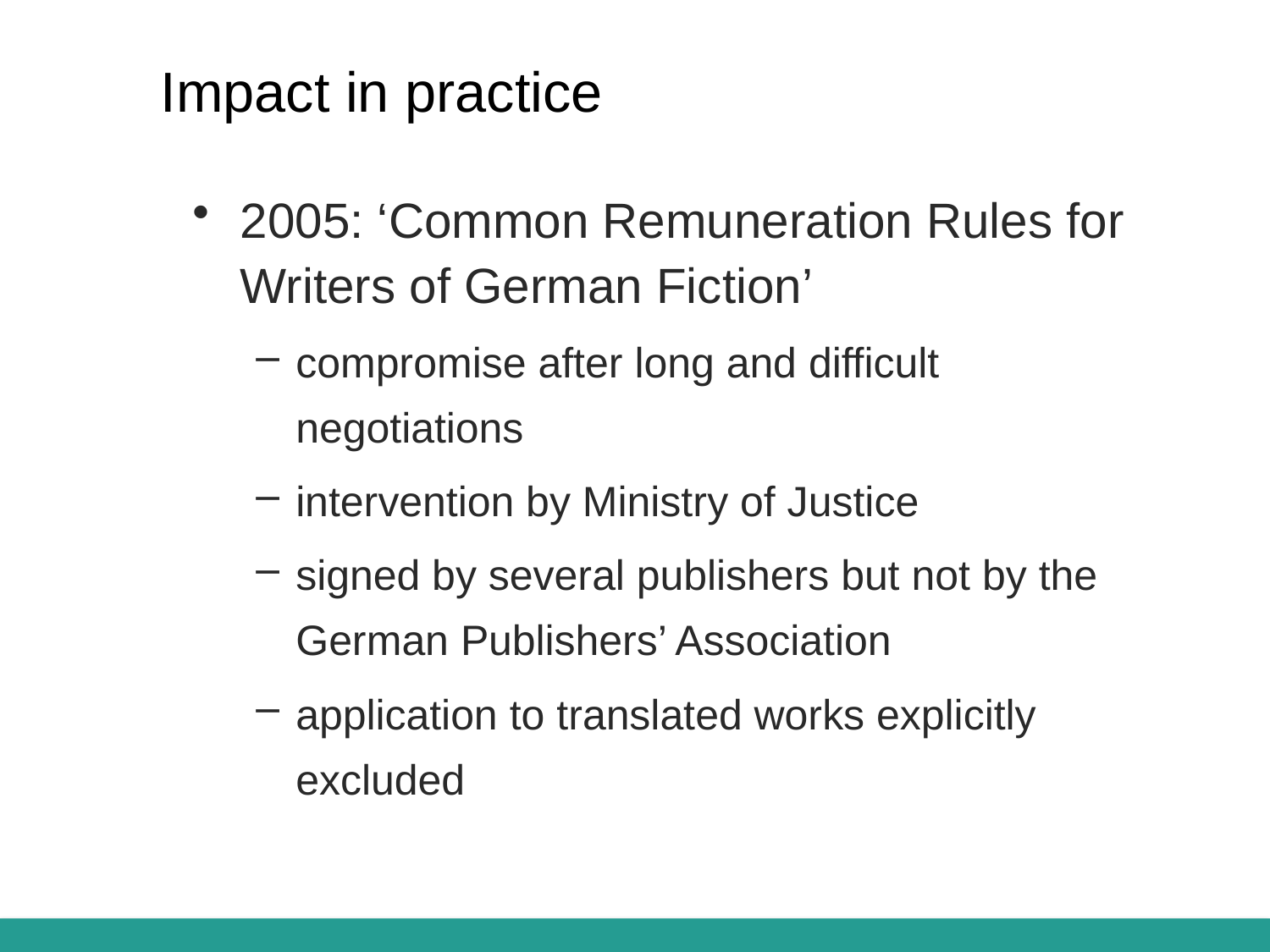

# Impact in practice
2005: ‘Common Remuneration Rules for Writers of German Fiction’
compromise after long and difficult negotiations
intervention by Ministry of Justice
signed by several publishers but not by the German Publishers’ Association
application to translated works explicitly excluded